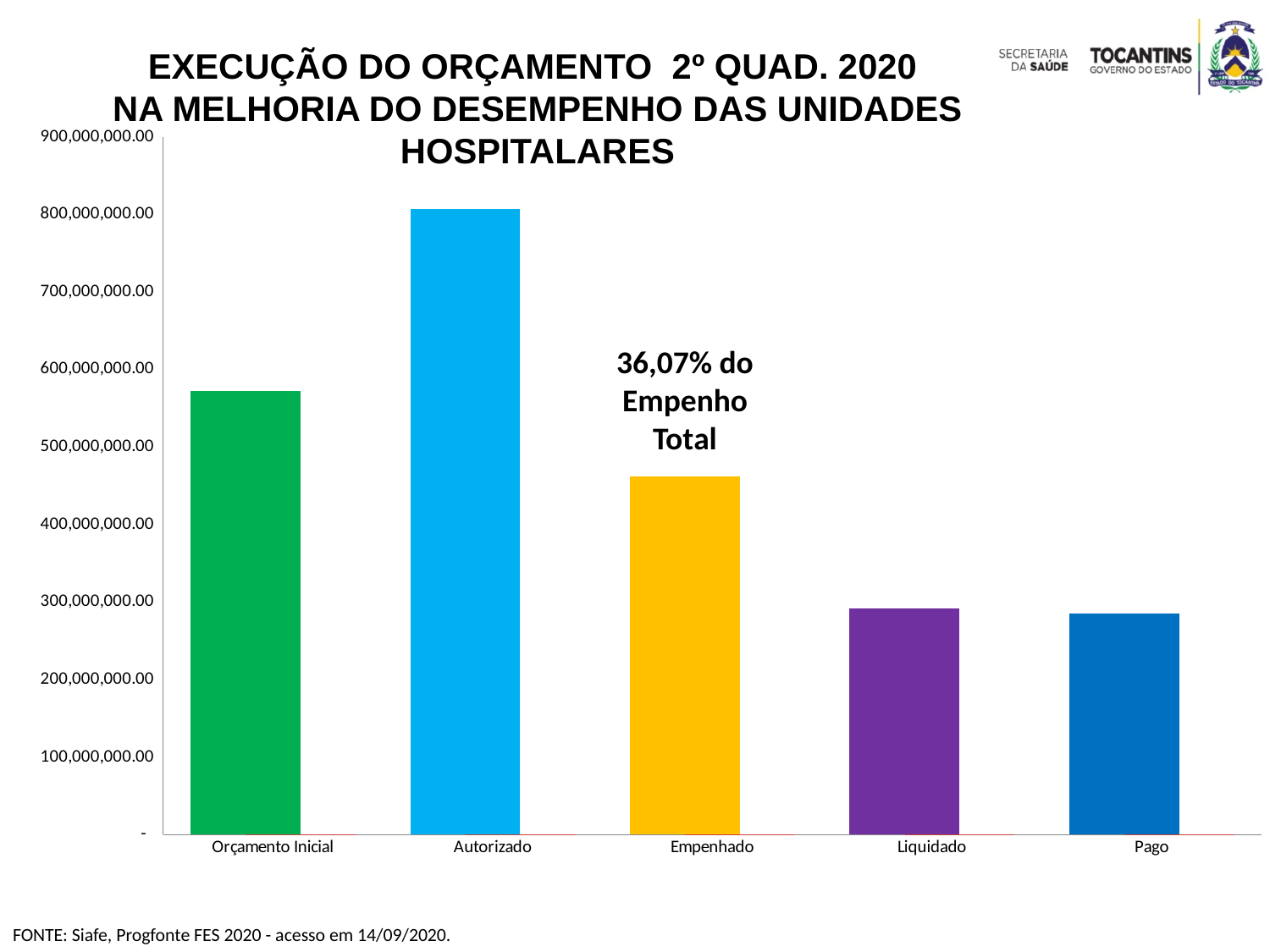

EXECUÇÃO DO ORÇAMENTO  2º QUAD. 2020
NA MELHORIA DO DESEMPENHO DAS UNIDADES HOSPITALARES

### Chart

| Category | Valor (R$) | % |
|---|---|---|
| Orçamento Inicial | 571702197.0 | 1.0 |
| Autorizado | 806256796.0 | 1.4102740906556277 |
| Empenhado | 462068522.6 | 0.5731034143121819 |
| Liquidado | 292075526.7099998 | 0.6321043577401222 |
| Pago | 285575510.85 | 0.977745427926751 |
36,07% do Empenho Total
FONTE: Siafe, Progfonte FES 2020 - acesso em 14/09/2020.